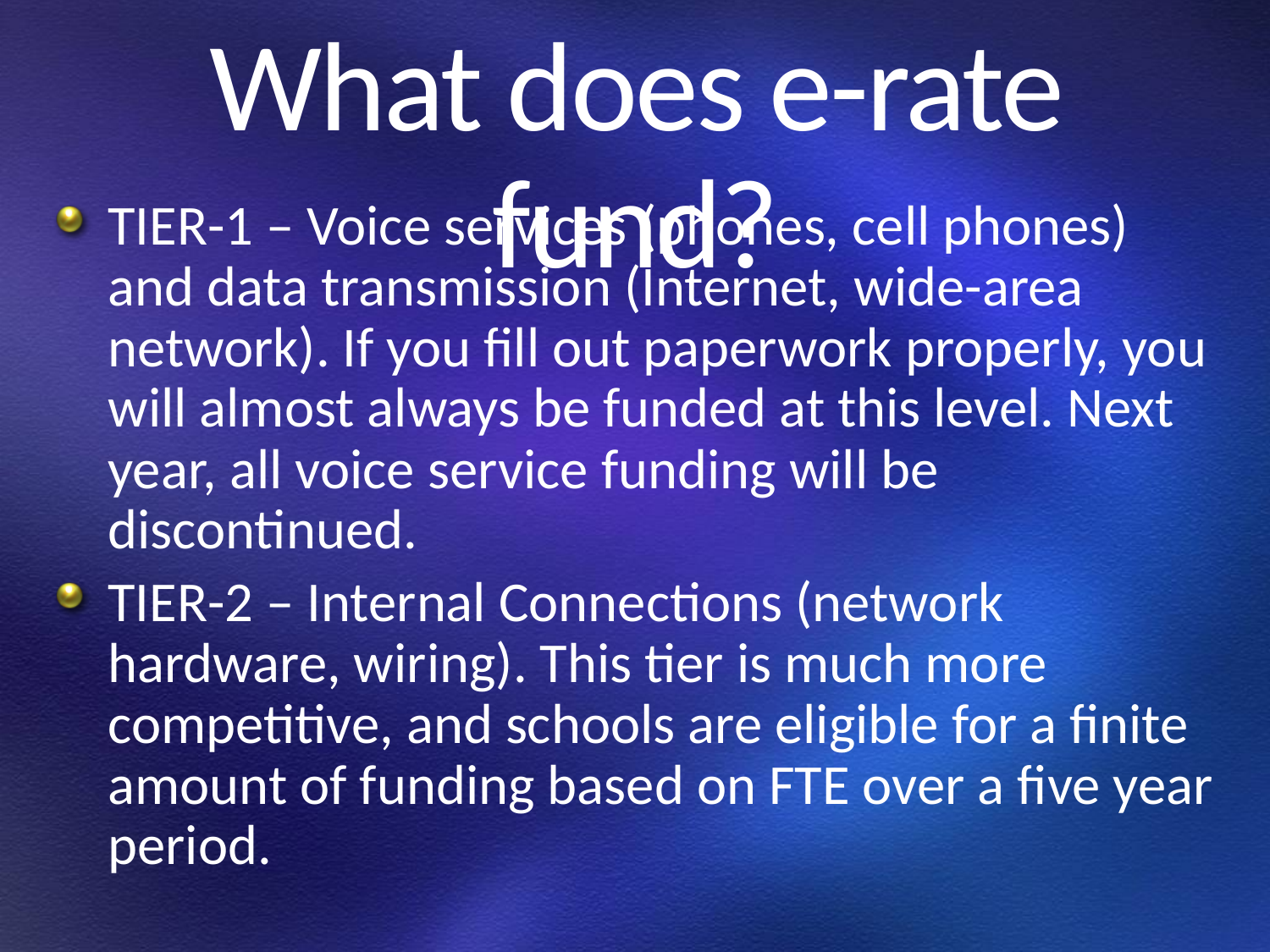

# What does e-rate fund?
TIER-1 – Voice services (phones, cell phones) and data transmission (Internet, wide-area network). If you fill out paperwork properly, you will almost always be funded at this level. Next year, all voice service funding will be discontinued.
TIER-2 – Internal Connections (network hardware, wiring). This tier is much more competitive, and schools are eligible for a finite amount of funding based on FTE over a five year period.